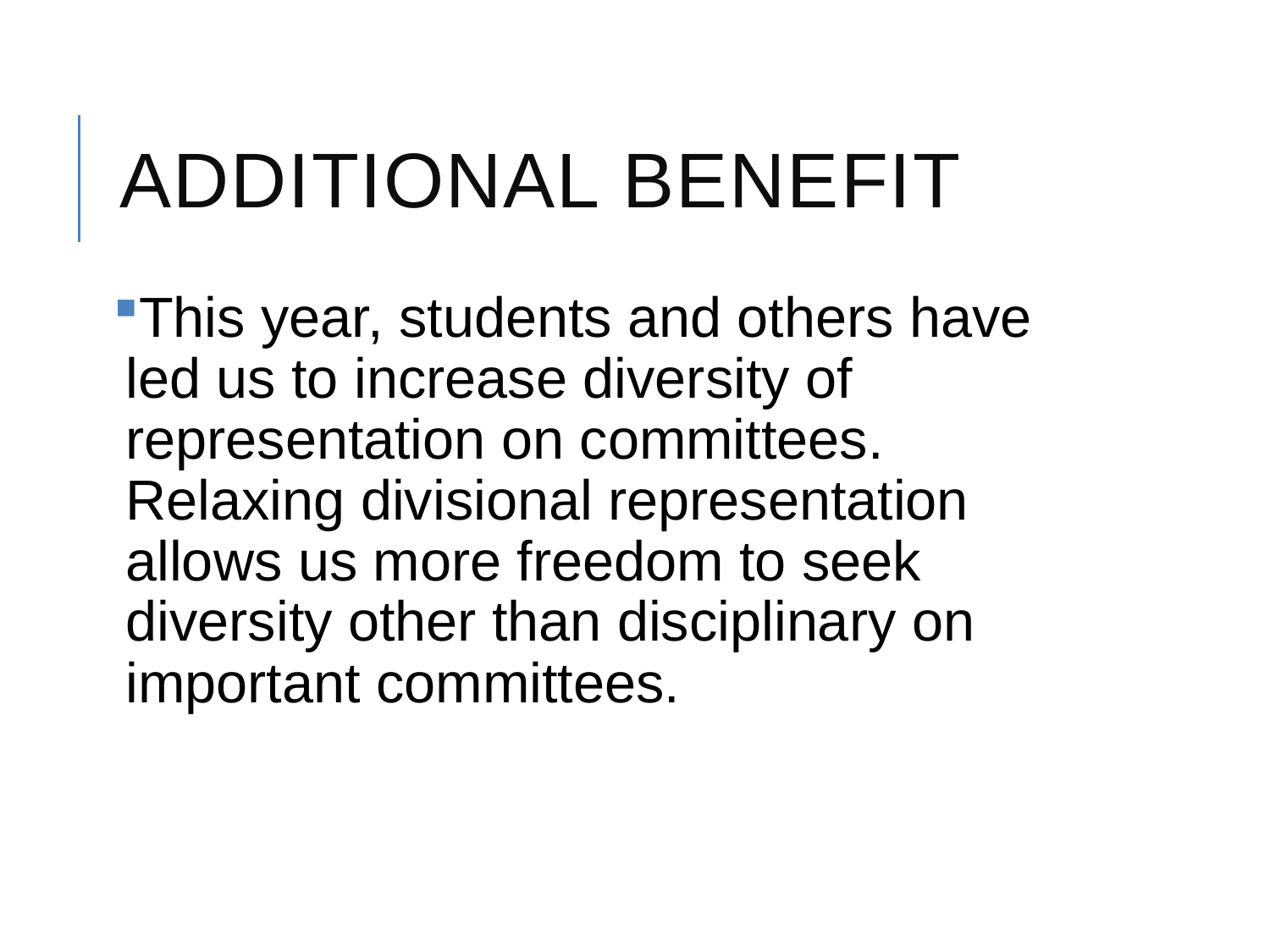

# Additional benefit
This year, students and others have led us to increase diversity of representation on committees. Relaxing divisional representation allows us more freedom to seek diversity other than disciplinary on important committees.